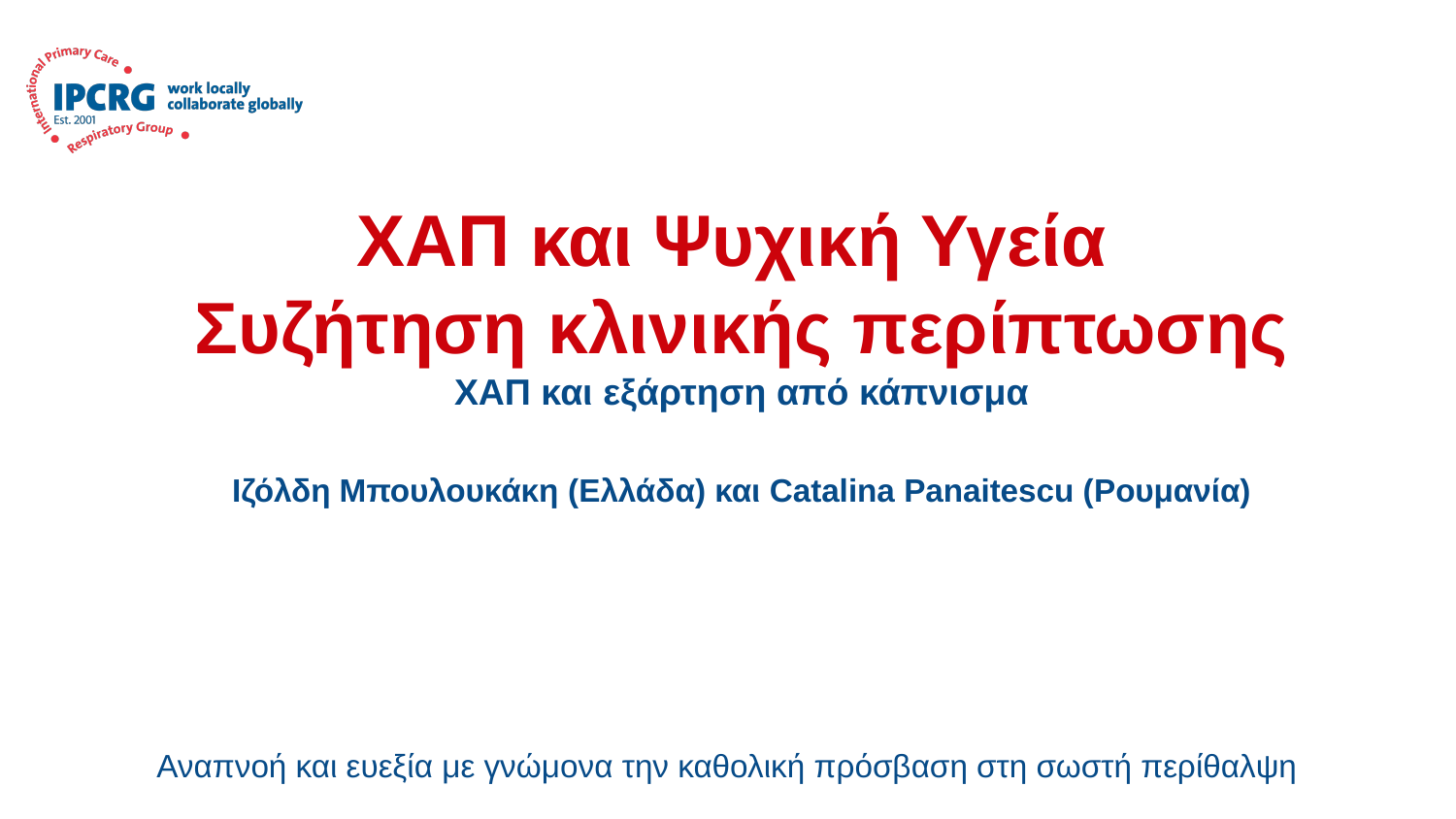

# ΧΑΠ και Ψυχική Υγεία Συζήτηση κλινικής περίπτωσης ΧΑΠ και εξάρτηση από κάπνισμα Ιζόλδη Μπουλουκάκη (Ελλάδα) και Catalina Panaitescu (Ρουμανία)
Αναπνοή και ευεξία με γνώμονα την καθολική πρόσβαση στη σωστή περίθαλψη